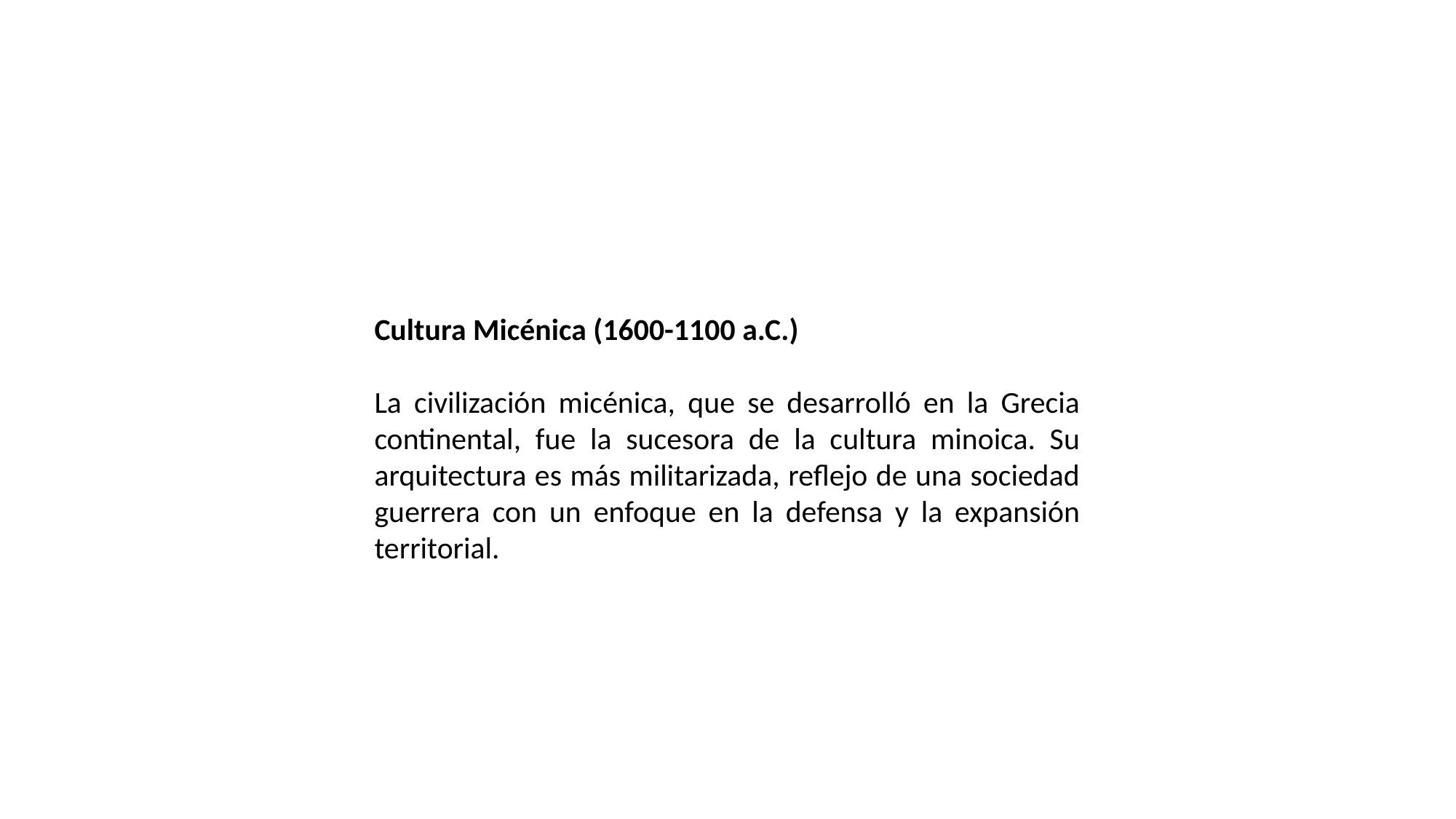

Cultura Micénica (1600-1100 a.C.)

La civilización micénica, que se desarrolló en la Grecia continental, fue la sucesora de la cultura minoica. Su arquitectura es más militarizada, reflejo de una sociedad guerrera con un enfoque en la defensa y la expansión territorial.